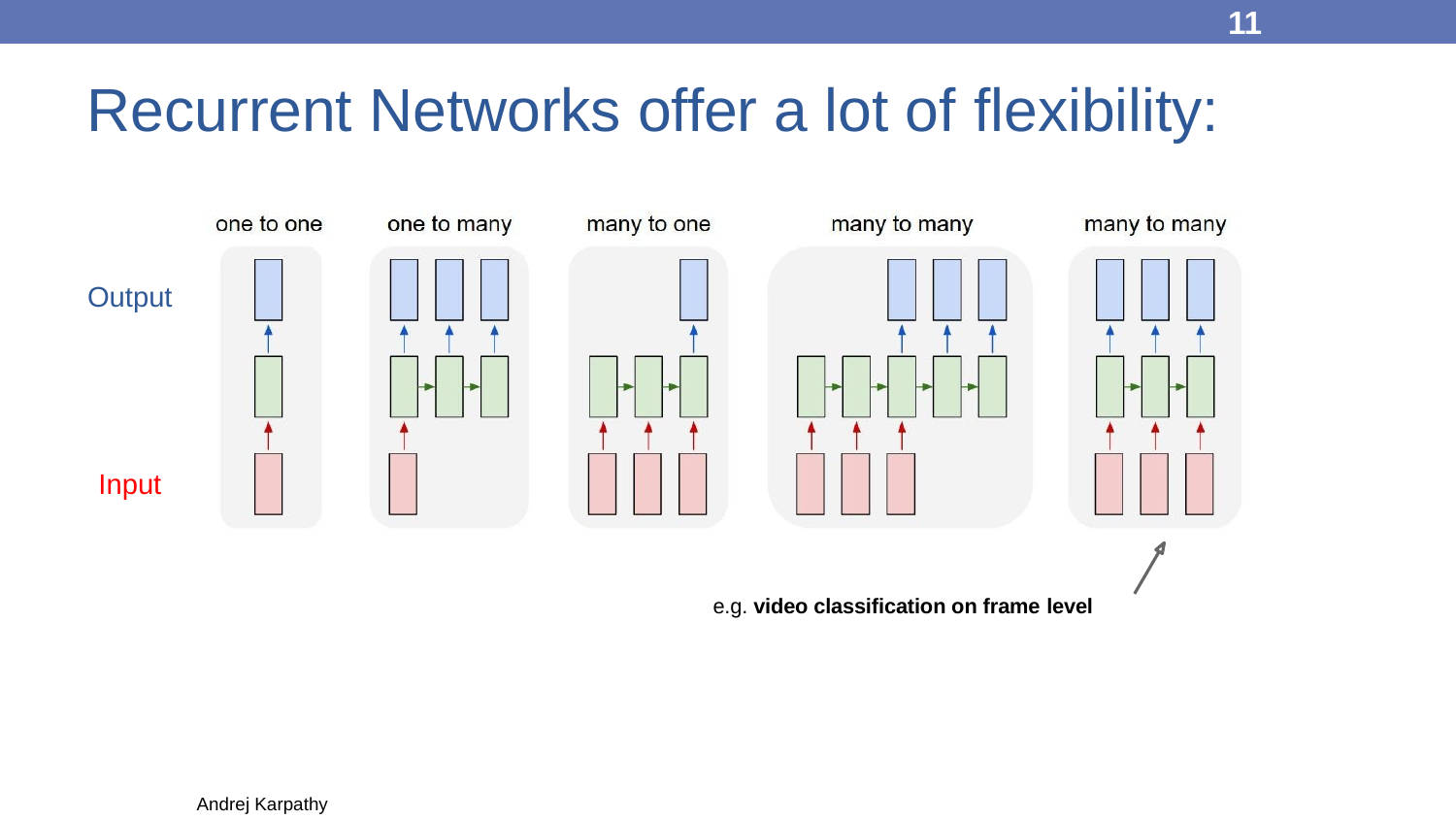

11
Recurrent Networks offer a lot of flexibility:

Output
Input

e.g. video classification on frame level
Andrej Karpathy